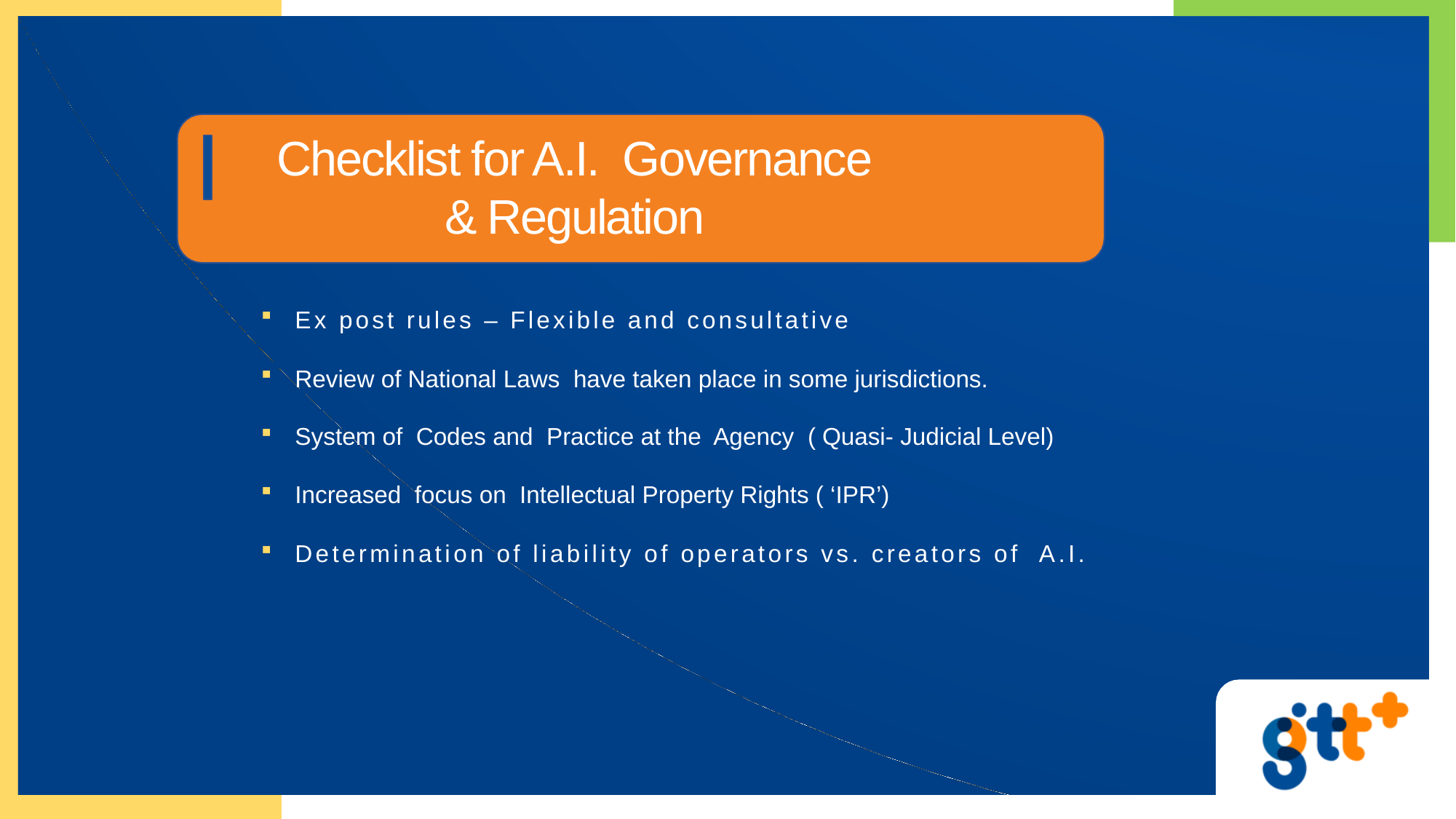

# Checklist for A.I.  Governance & Regulation

Ex post rules – Flexible and consultative

Review of National Laws  have taken place in some jurisdictions.

System of  Codes and  Practice at the  Agency  ( Quasi- Judicial Level)

Increased  focus on  Intellectual Property Rights ( ‘IPR’)

Determination of liability of operators vs. creators of  A.I.